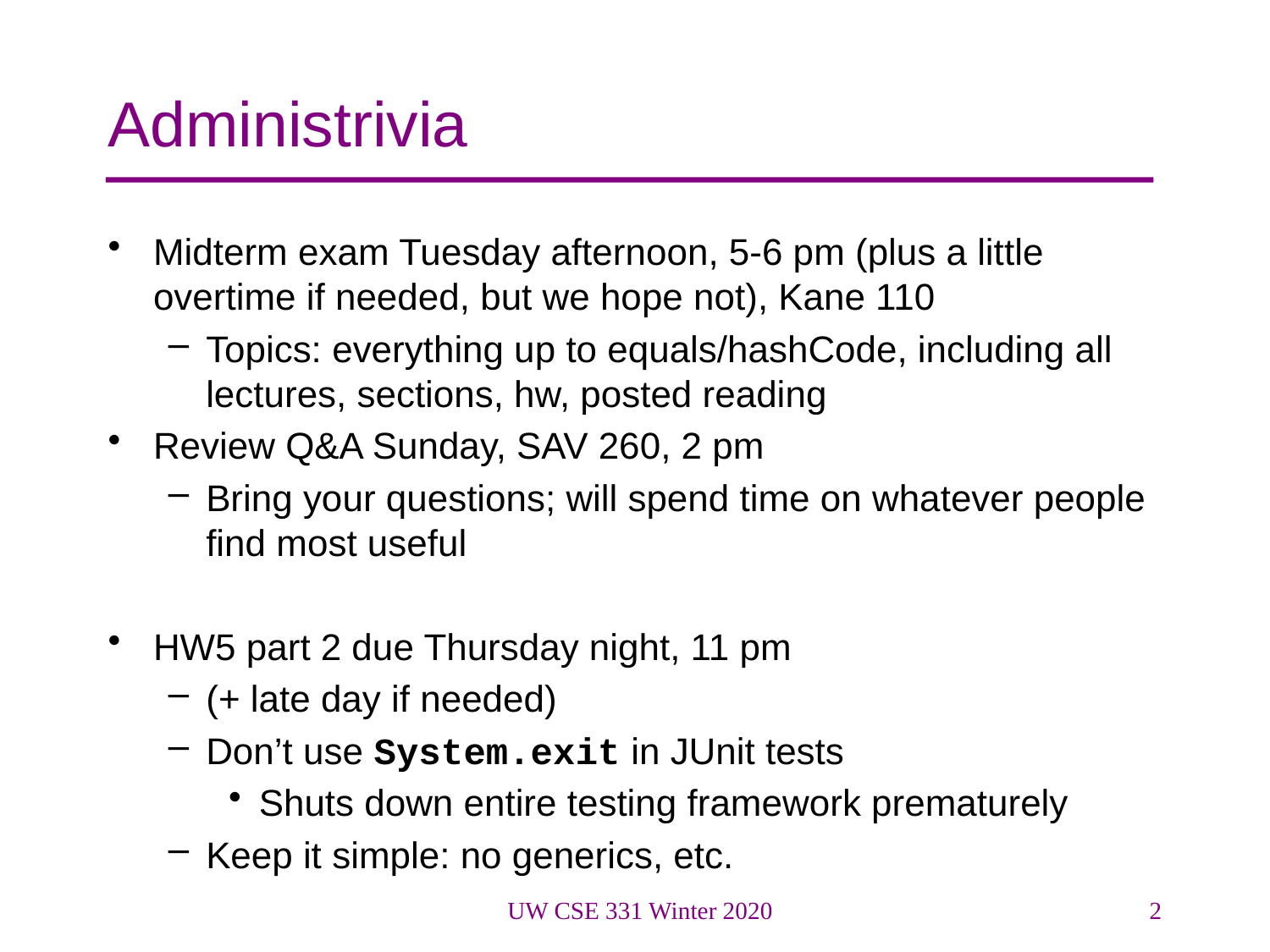

# Administrivia
Midterm exam Tuesday afternoon, 5-6 pm (plus a little overtime if needed, but we hope not), Kane 110
Topics: everything up to equals/hashCode, including all lectures, sections, hw, posted reading
Review Q&A Sunday, SAV 260, 2 pm
Bring your questions; will spend time on whatever people find most useful

HW5 part 2 due Thursday night, 11 pm
(+ late day if needed)
Don’t use System.exit in JUnit tests
Shuts down entire testing framework prematurely
Keep it simple: no generics, etc.
UW CSE 331 Winter 2020
2